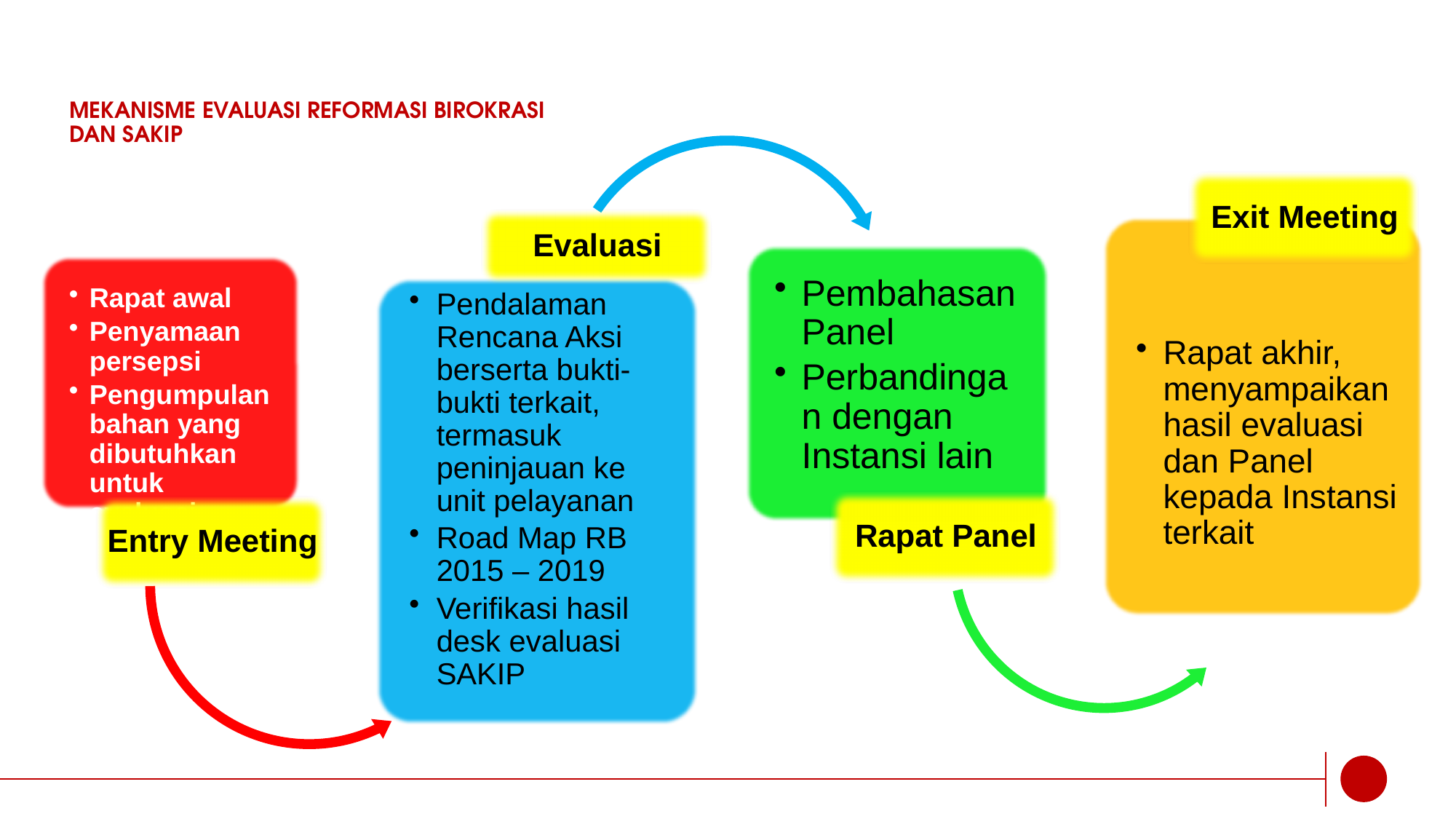

Rapat awal
Penyamaan persepsi
Pengumpulan bahan yang dibutuhkan untuk evaluasi
Entry Meeting
Pendalaman Rencana Aksi berserta bukti-bukti terkait, termasuk peninjauan ke unit pelayanan
Road Map RB 2015 – 2019
Verifikasi hasil desk evaluasi SAKIP
Evaluasi
Pembahasan Panel
Perbandingan dengan Instansi lain
Rapat Panel
Rapat akhir, menyampaikan hasil evaluasi dan Panel kepada Instansi terkait
Exit Meeting
# MEKANISME EVALUASI REFORMASI BIROKRASI DAN SAKIP